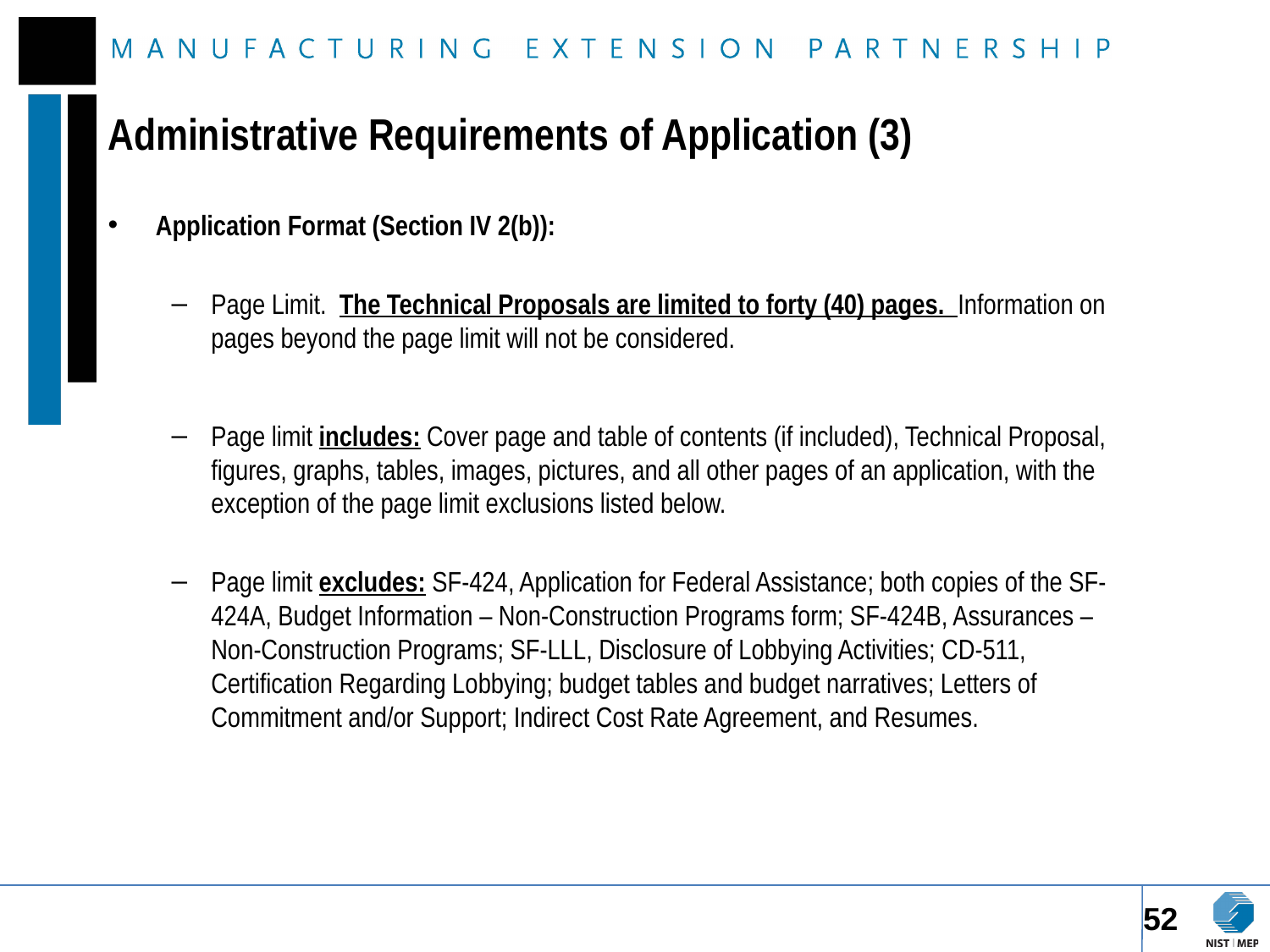

# Administrative Requirements of Application (3)
Application Format (Section IV 2(b)):

Page Limit.  The Technical Proposals are limited to forty (40) pages.  Information on pages beyond the page limit will not be considered.

Page limit includes: Cover page and table of contents (if included), Technical Proposal, figures, graphs, tables, images, pictures, and all other pages of an application, with the exception of the page limit exclusions listed below.

Page limit excludes: SF-424, Application for Federal Assistance; both copies of the SF-424A, Budget Information – Non-Construction Programs form; SF-424B, Assurances – Non-Construction Programs; SF-LLL, Disclosure of Lobbying Activities; CD-511, Certification Regarding Lobbying; budget tables and budget narratives; Letters of Commitment and/or Support; Indirect Cost Rate Agreement, and Resumes.
52